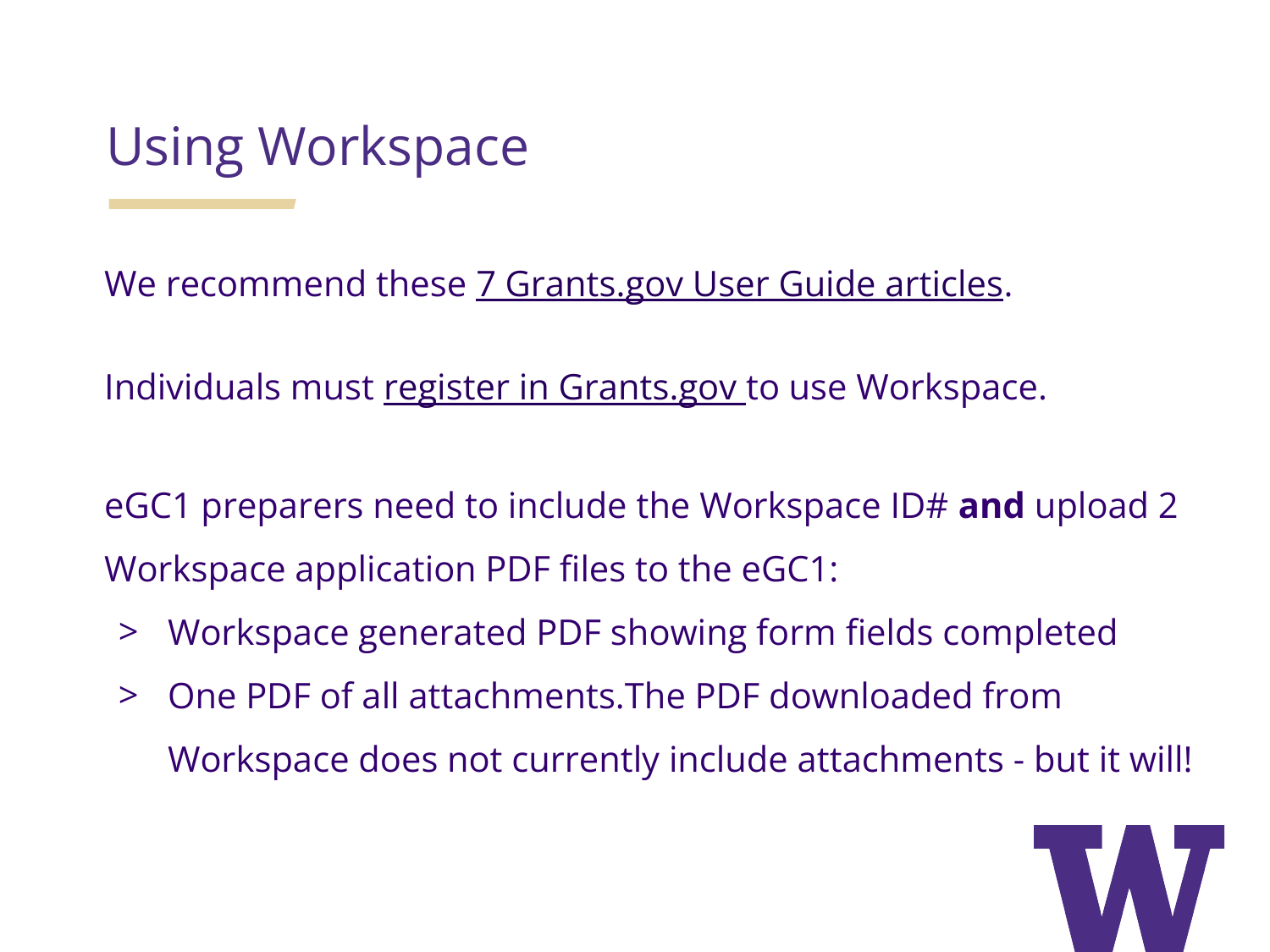

Using Workspace
We recommend these 7 Grants.gov User Guide articles.

Individuals must register in Grants.gov to use Workspace.

eGC1 preparers need to include the Workspace ID# and upload 2 Workspace application PDF files to the eGC1:
Workspace generated PDF showing form fields completed
One PDF of all attachments.The PDF downloaded from Workspace does not currently include attachments - but it will!